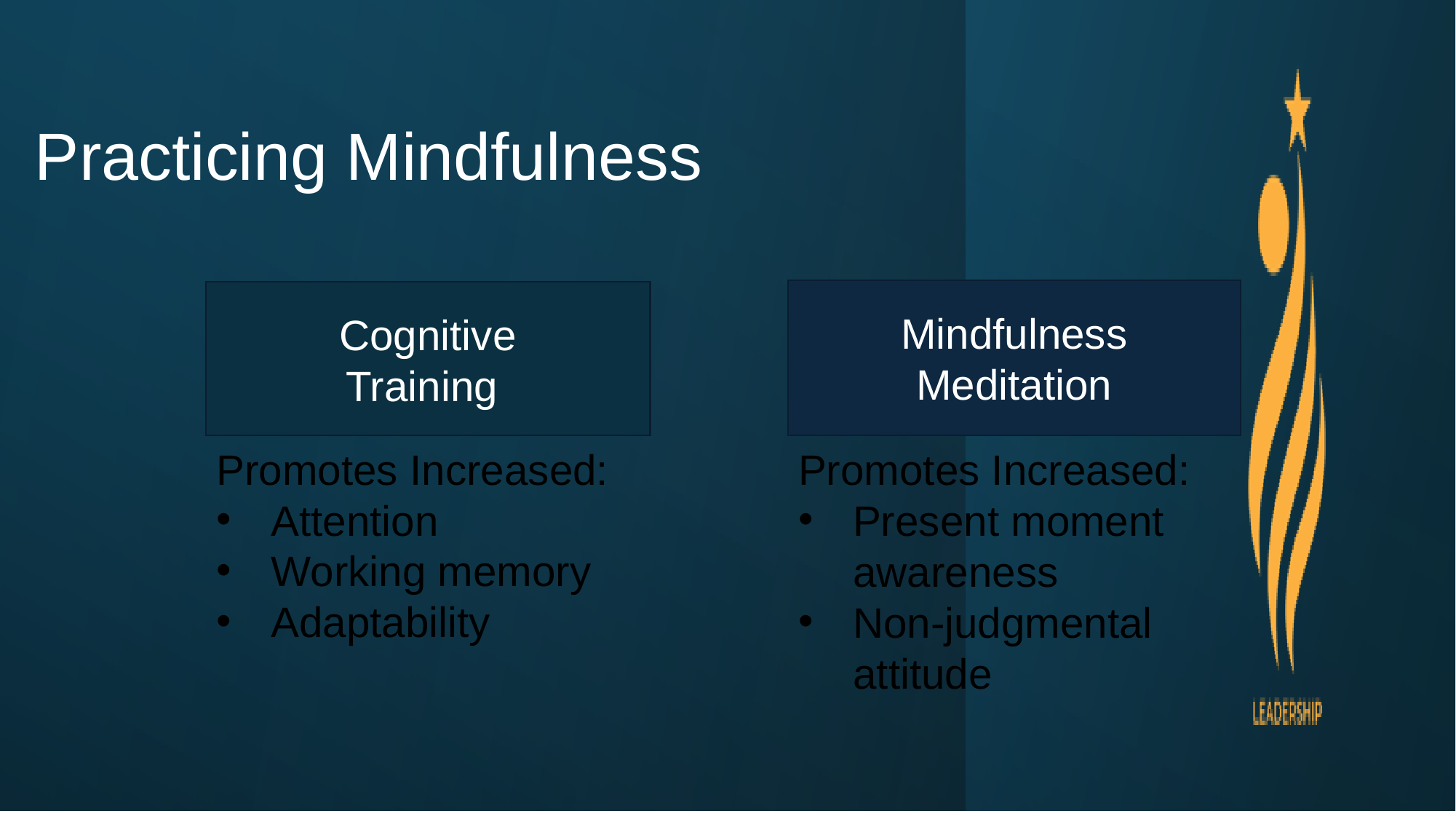

# Practicing Mindfulness
Mindfulness Meditation
Cognitive
Training
Promotes Increased:
Attention
Working memory
Adaptability

Promotes Increased:
Present moment awareness
Non-judgmental attitude